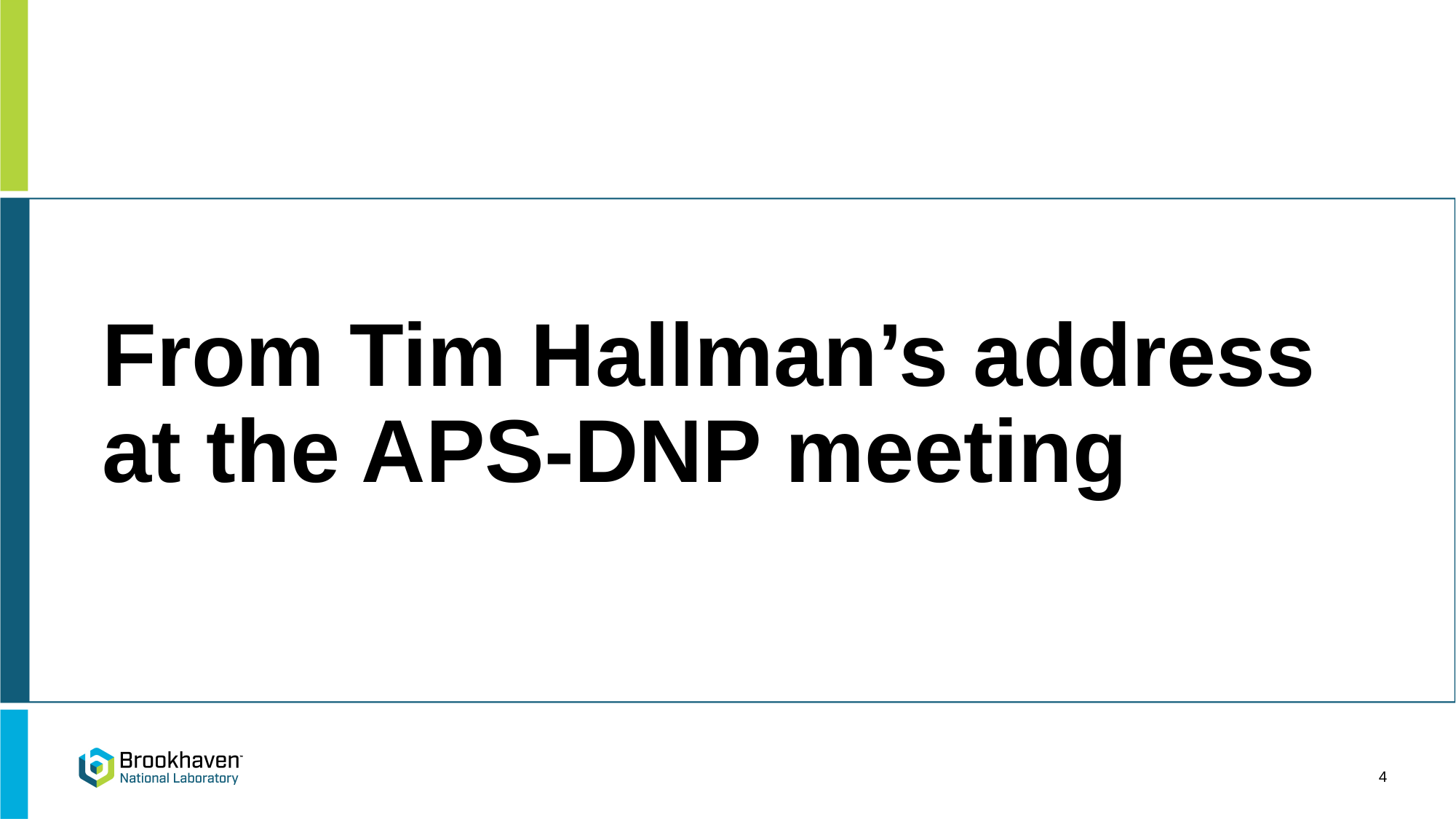

# From Tim Hallman’s address at the APS-DNP meeting

4